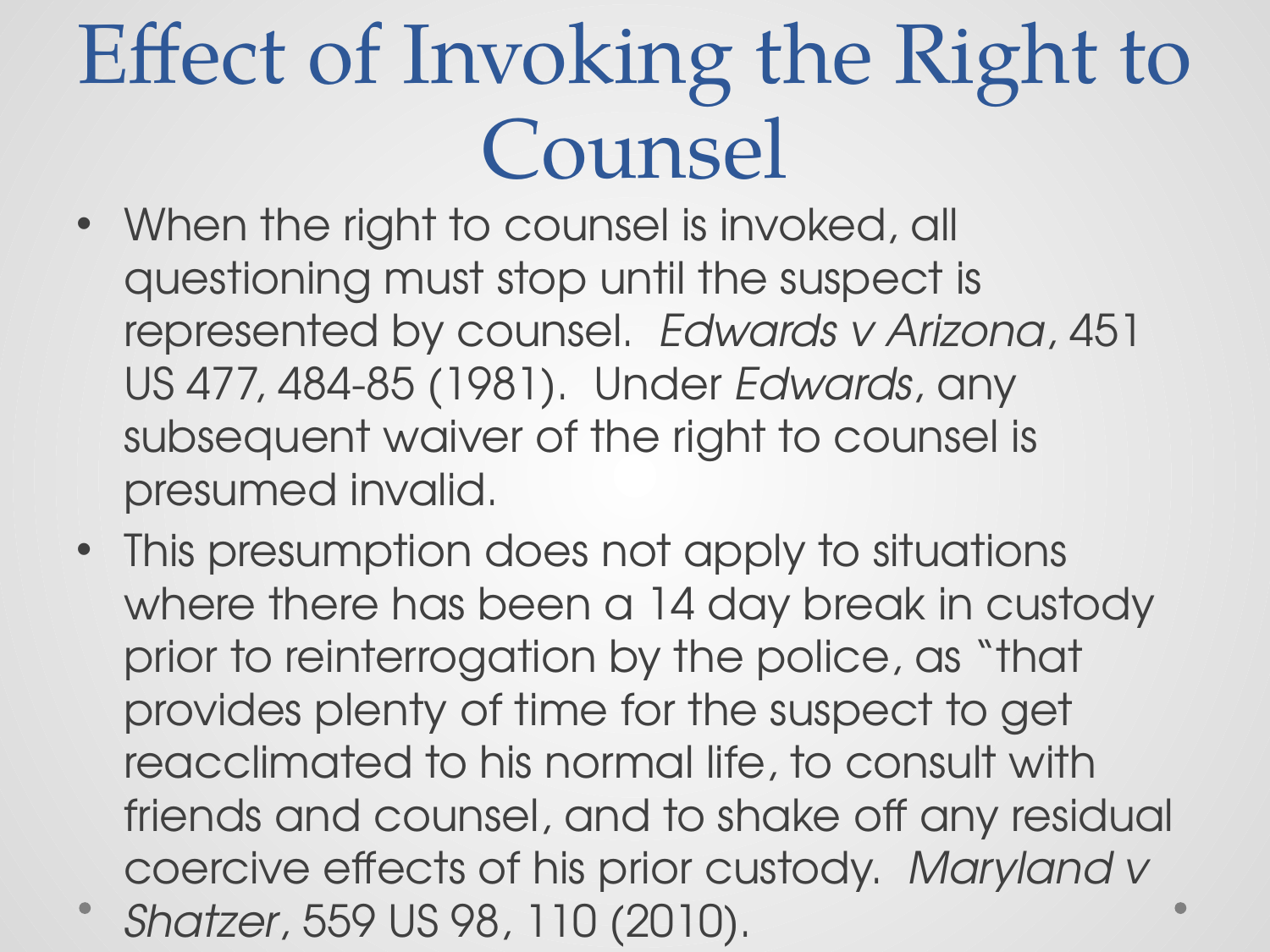

# Effect of Invoking the Right to Counsel
When the right to counsel is invoked, all questioning must stop until the suspect is represented by counsel.  Edwards v Arizona, 451 US 477, 484-85 (1981).  Under Edwards, any subsequent waiver of the right to counsel is presumed invalid.
This presumption does not apply to situations where there has been a 14 day break in custody prior to reinterrogation by the police, as “that provides plenty of time for the suspect to get reacclimated to his normal life, to consult with friends and counsel, and to shake off any residual coercive effects of his prior custody.  Maryland v Shatzer, 559 US 98, 110 (2010).